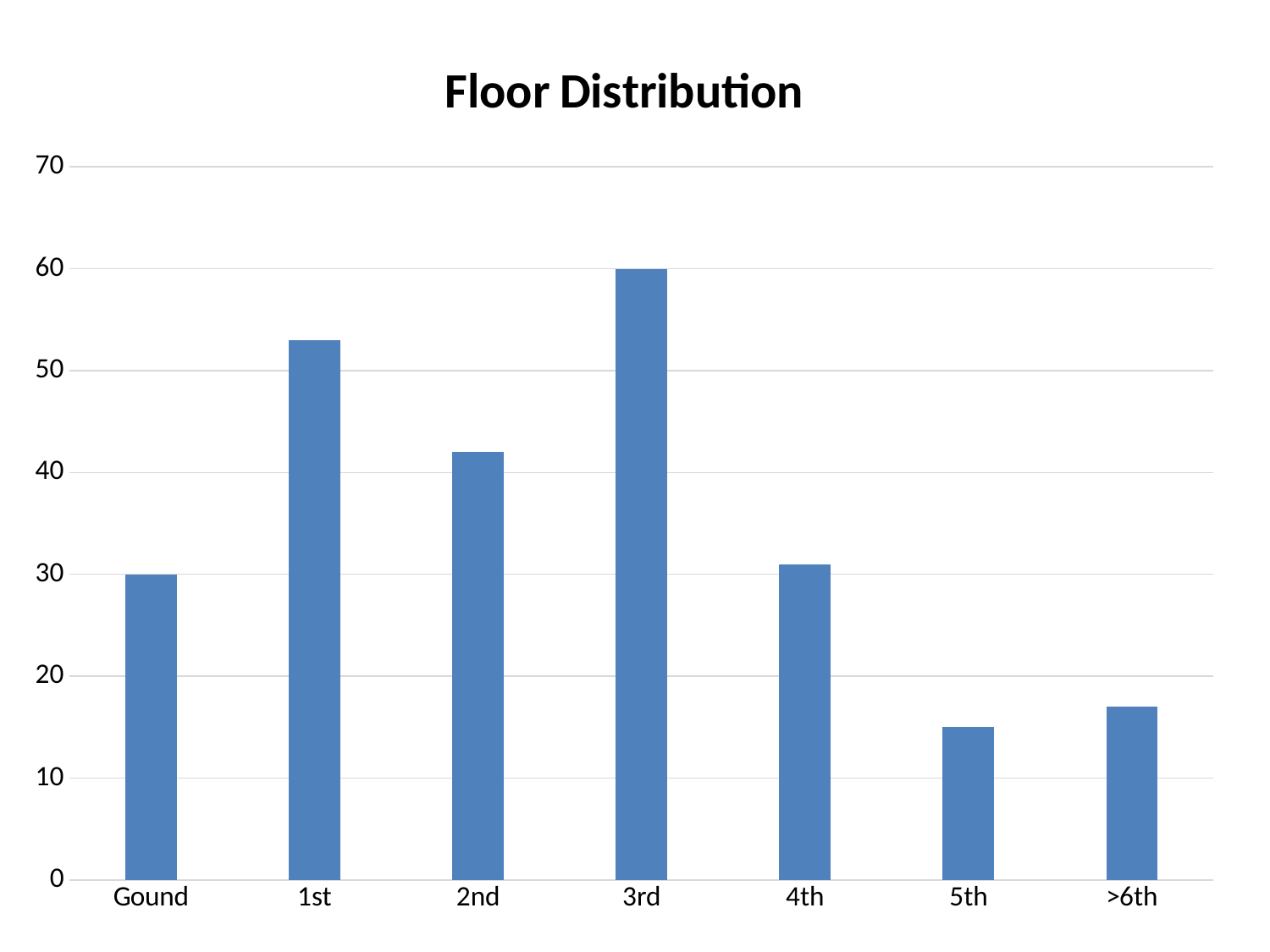

### Chart: Floor Distribution

| Category |  |
|---|---|
| Gound | 30.0 |
| 1st | 53.0 |
| 2nd | 42.0 |
| 3rd | 60.0 |
| 4th | 31.0 |
| 5th | 15.0 |
| >6th | 17.0 |